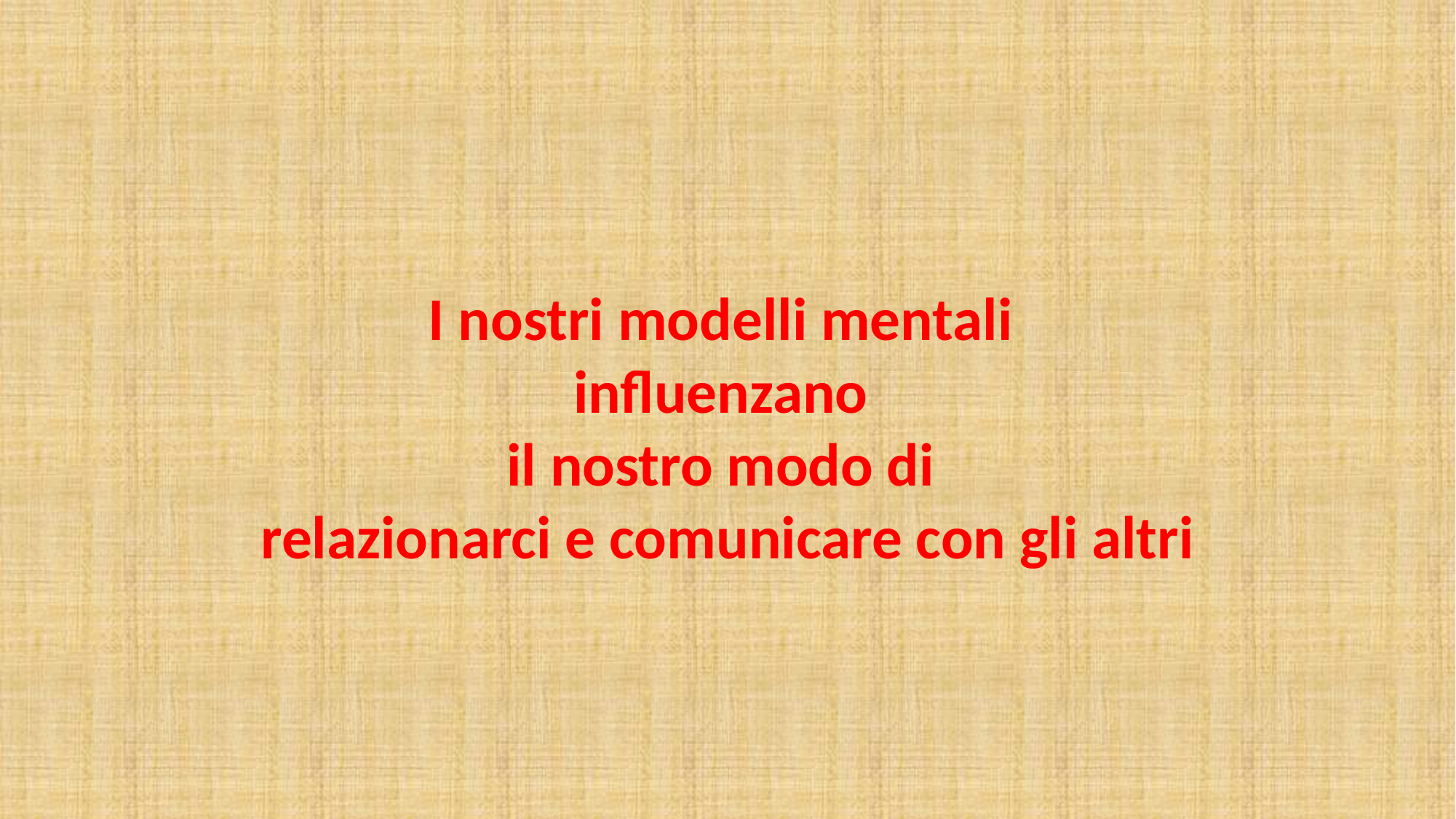

I nostri modelli mentali
influenzano
il nostro modo di
relazionarci e comunicare con gli altri